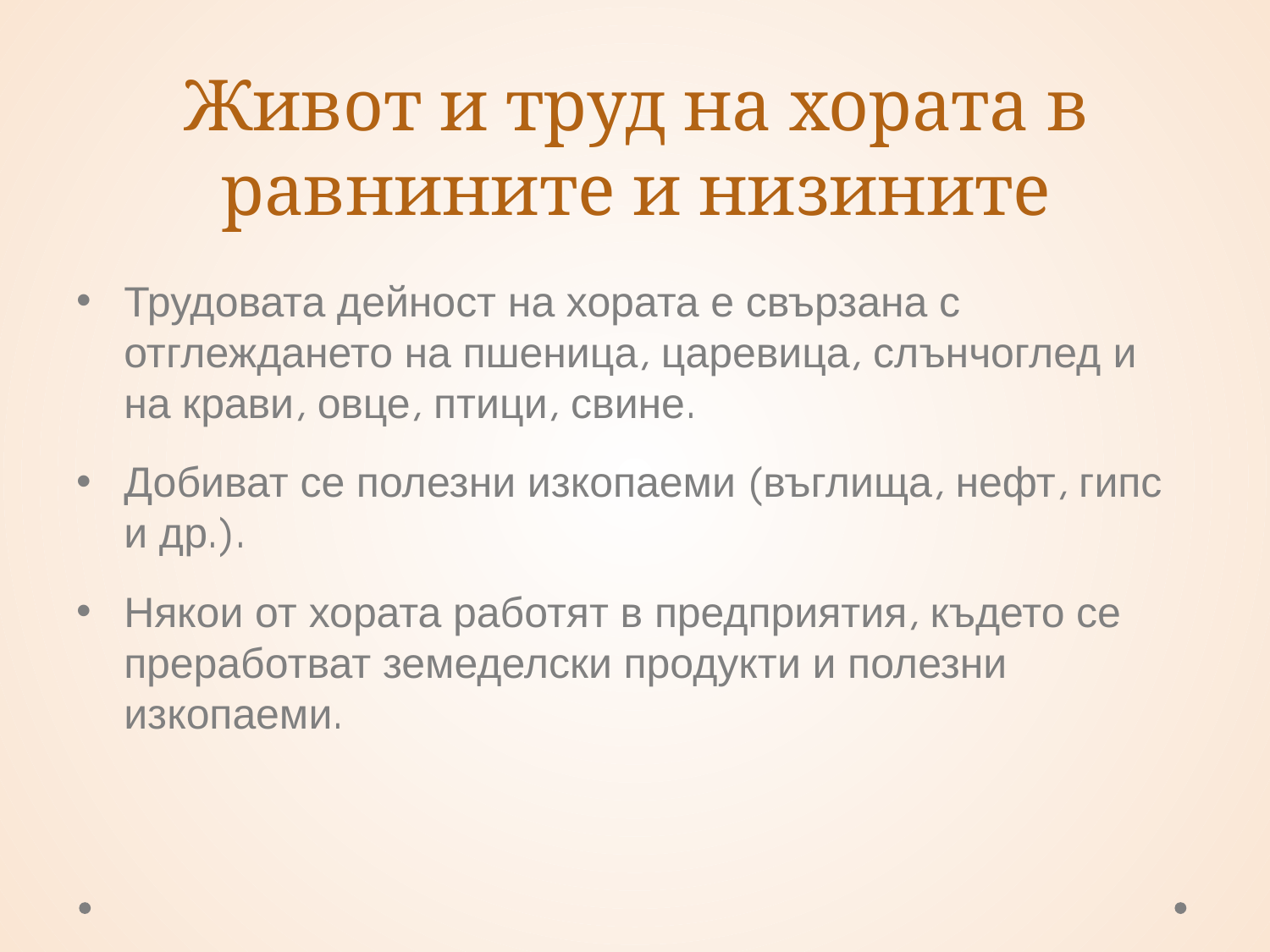

# Живот и труд на хората в равнините и низините
Трудовата дейност на хората е свързана с отглеждането на пшеница, царевица, слънчоглед и на крави, овце, птици, свине.
Добиват се полезни изкопаеми (въглища, нефт, гипс и др.).
Някои от хората работят в предприятия, където се преработват земеделски продукти и полезни изкопаеми.